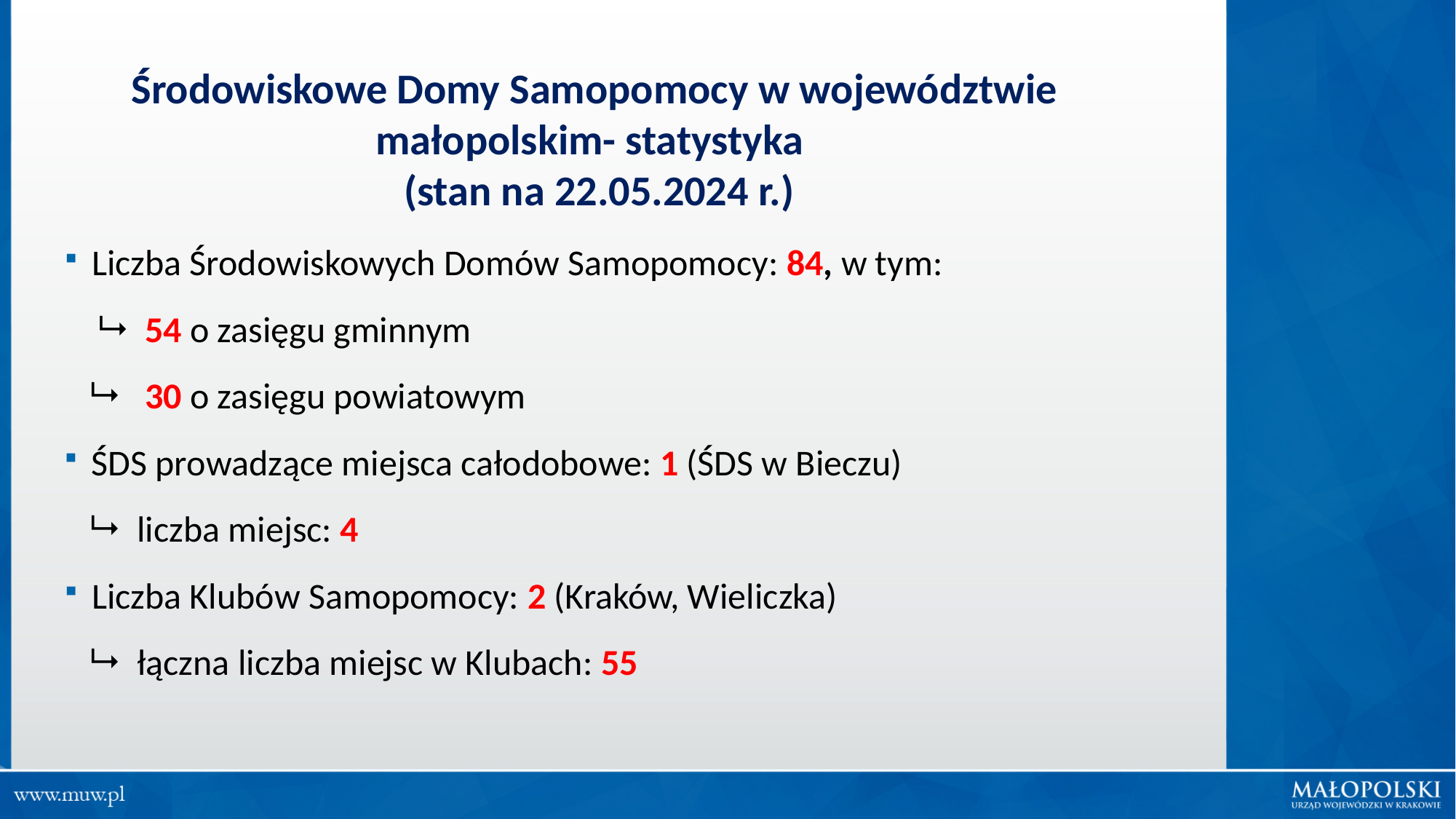

Środowiskowe Domy Samopomocy w województwie małopolskim- statystyka
 (stan na 22.05.2024 r.)
Liczba Środowiskowych Domów Samopomocy: 84, w tym:
    ⮡  54 o zasięgu gminnym
   ⮡   30 o zasięgu powiatowym
ŚDS prowadzące miejsca całodobowe: 1 (ŚDS w Bieczu)
   ⮡  liczba miejsc: 4
Liczba Klubów Samopomocy: 2 (Kraków, Wieliczka)
   ⮡  łączna liczba miejsc w Klubach: 55